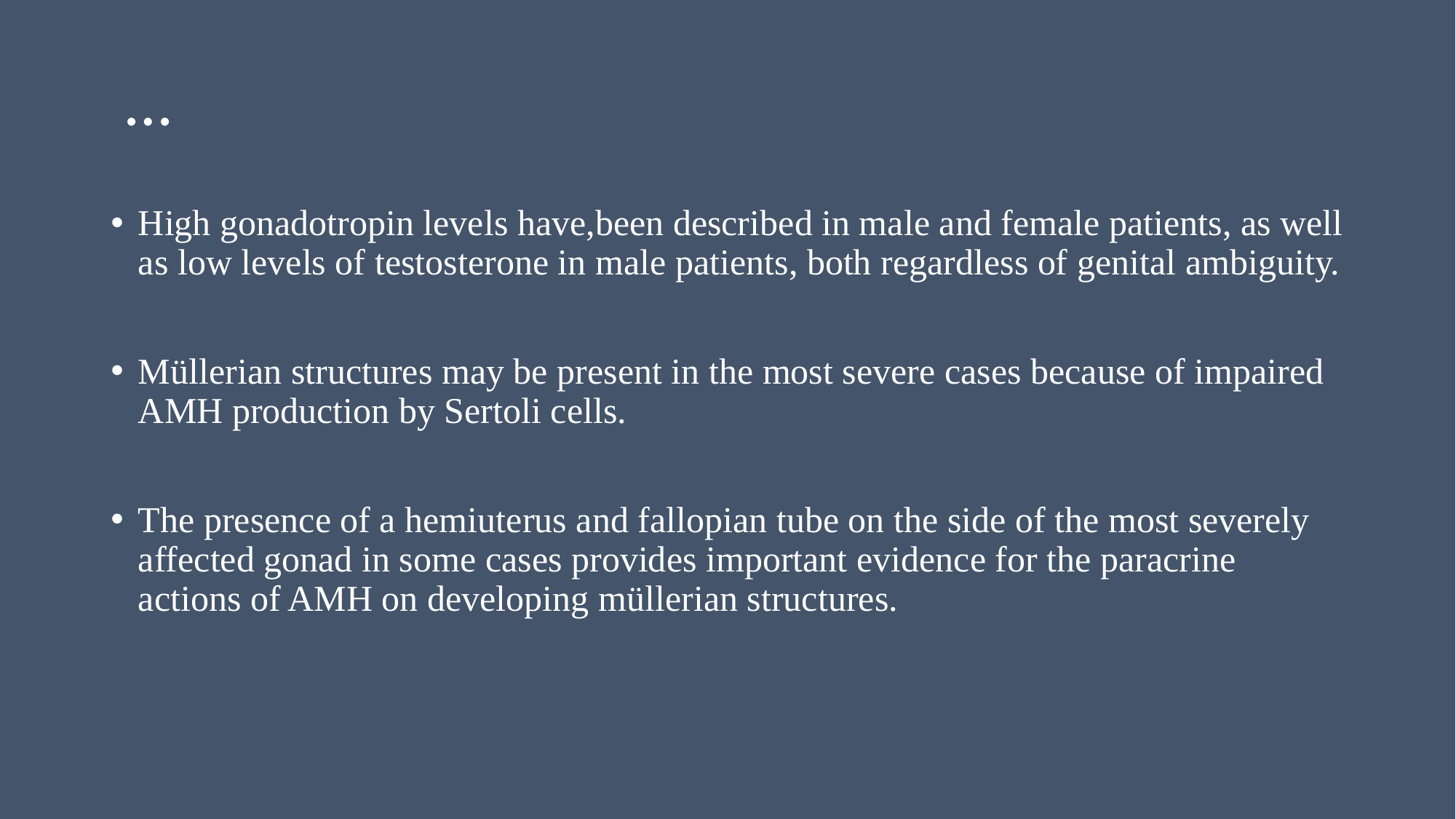

# …
High gonadotropin levels have,been described in male and female patients, as well as low levels of testosterone in male patients, both regardless of genital ambiguity.

Müllerian structures may be present in the most severe cases because of impaired AMH production by Sertoli cells.

The presence of a hemiuterus and fallopian tube on the side of the most severely affected gonad in some cases provides important evidence for the paracrine actions of AMH on developing müllerian structures.